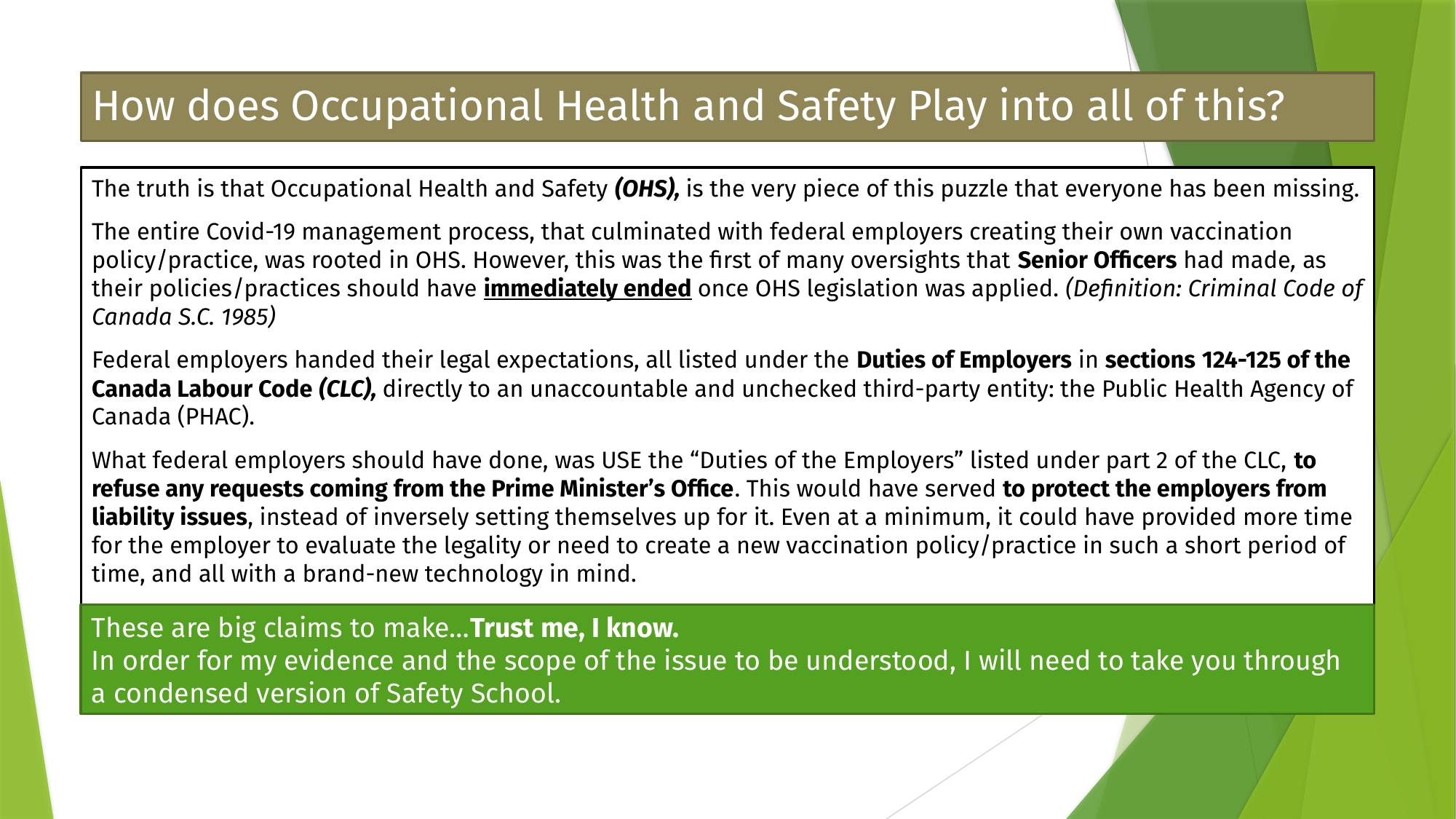

# How does Occupational Health and Safety Play into all of this?
The truth is that Occupational Health and Safety (OHS), is the very piece of this puzzle that everyone has been missing.
The entire Covid-19 management process, that culminated with federal employers creating their own vaccination policy/practice, was rooted in OHS. However, this was the first of many oversights that Senior Officers had made, as their policies/practices should have immediately ended once OHS legislation was applied. (Definition: Criminal Code of Canada S.C. 1985)
Federal employers handed their legal expectations, all listed under the Duties of Employers in sections 124-125 of the Canada Labour Code (CLC), directly to an unaccountable and unchecked third-party entity: the Public Health Agency of Canada (PHAC).
What federal employers should have done, was USE the “Duties of the Employers” listed under part 2 of the CLC, to refuse any requests coming from the Prime Minister’s Office. This would have served to protect the employers from liability issues, instead of inversely setting themselves up for it. Even at a minimum, it could have provided more time for the employer to evaluate the legality or need to create a new vaccination policy/practice in such a short period of time, and all with a brand-new technology in mind.
These are big claims to make…Trust me, I know.
In order for my evidence and the scope of the issue to be understood, I will need to take you through a condensed version of Safety School.